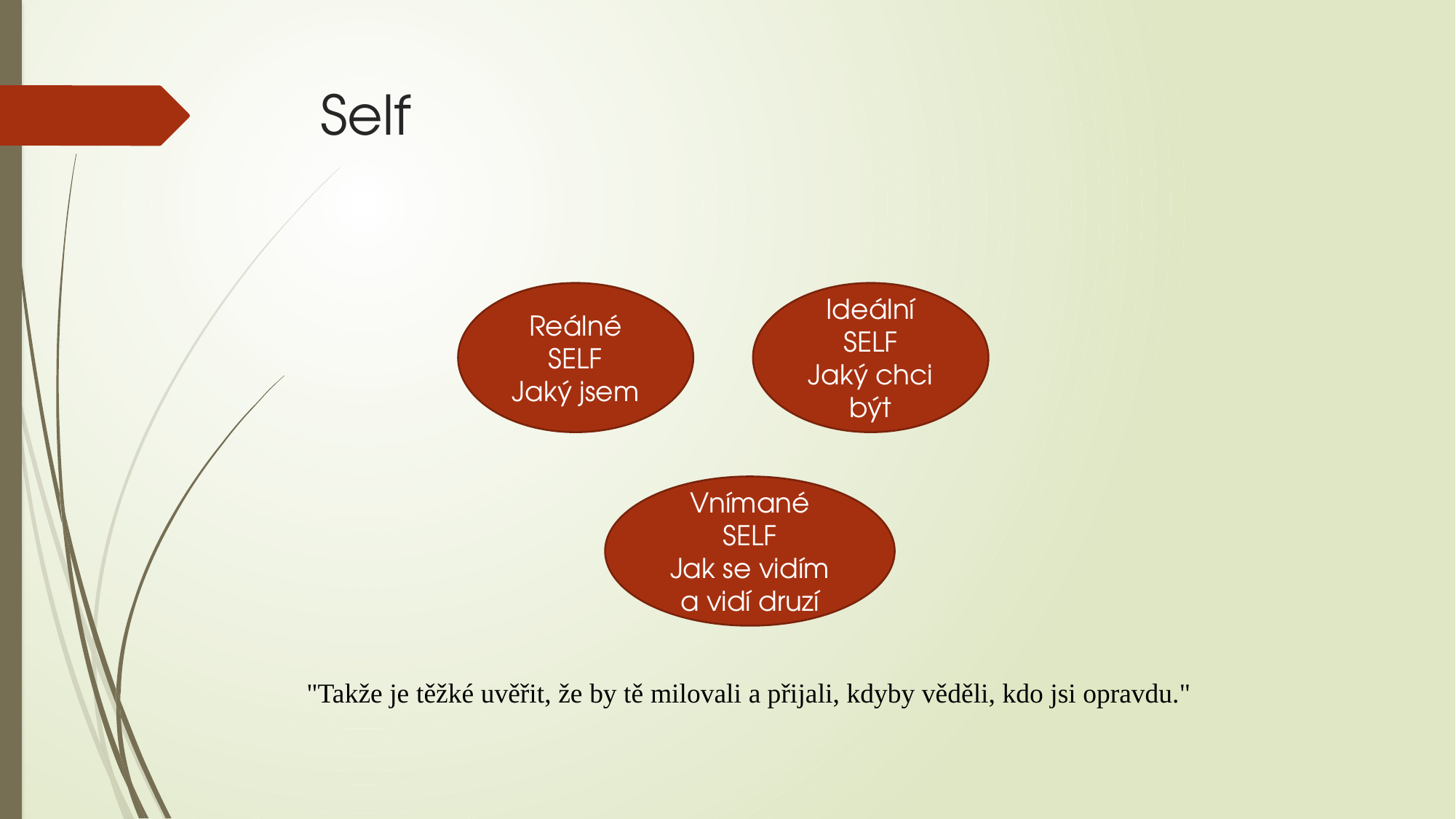

# Self
Reálné
SELF
Jaký jsem
Ideální
SELF
Jaký chci být
Vnímané
SELF
Jak se vidím a vidí druzí
 "Takže je těžké uvěřit, že by tě milovali a přijali, kdyby věděli, kdo jsi opravdu."